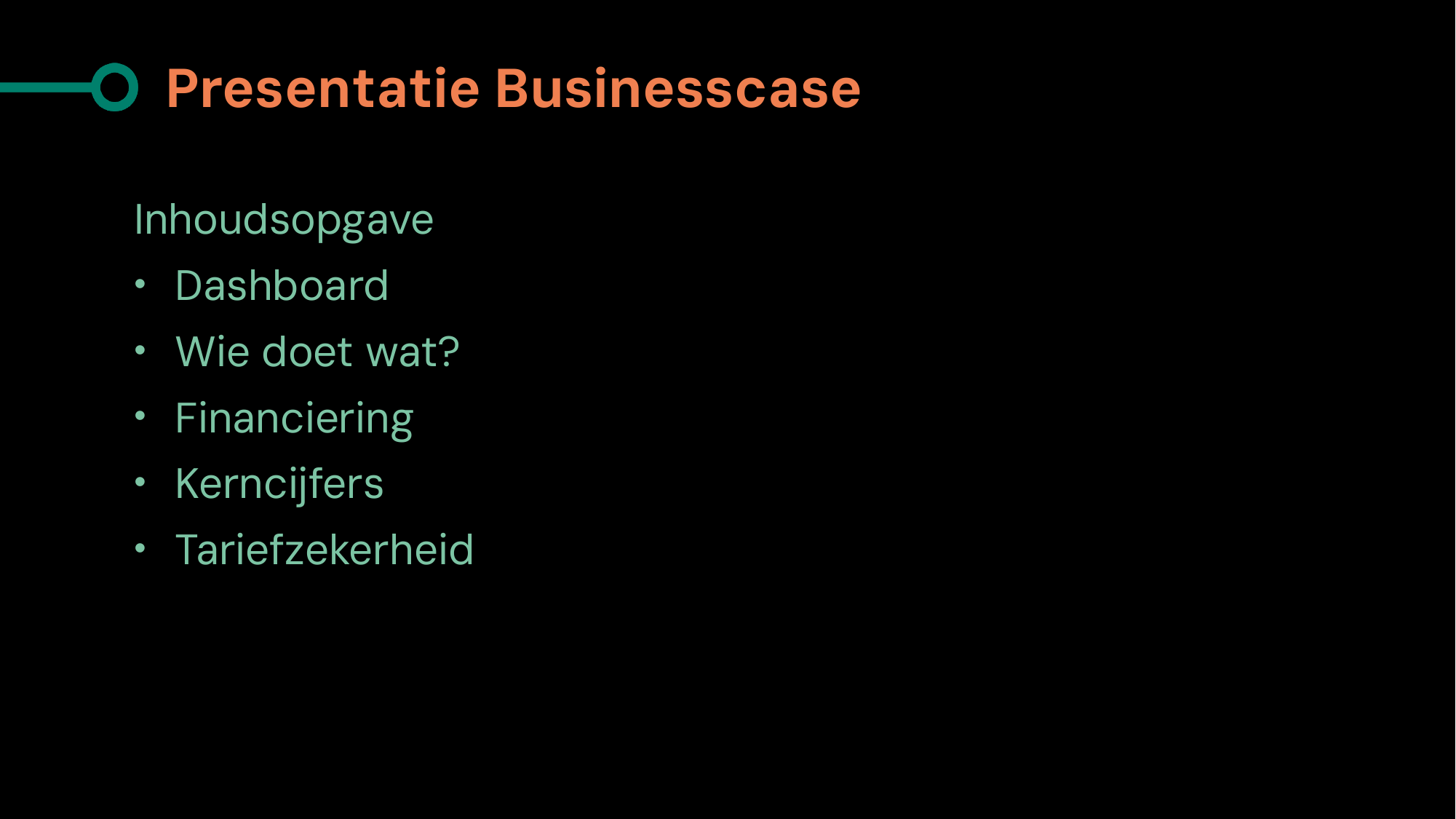

# Presentatie Businesscase
Inhoudsopgave
Dashboard
Wie doet wat?
Financiering
Kerncijfers
Tariefzekerheid